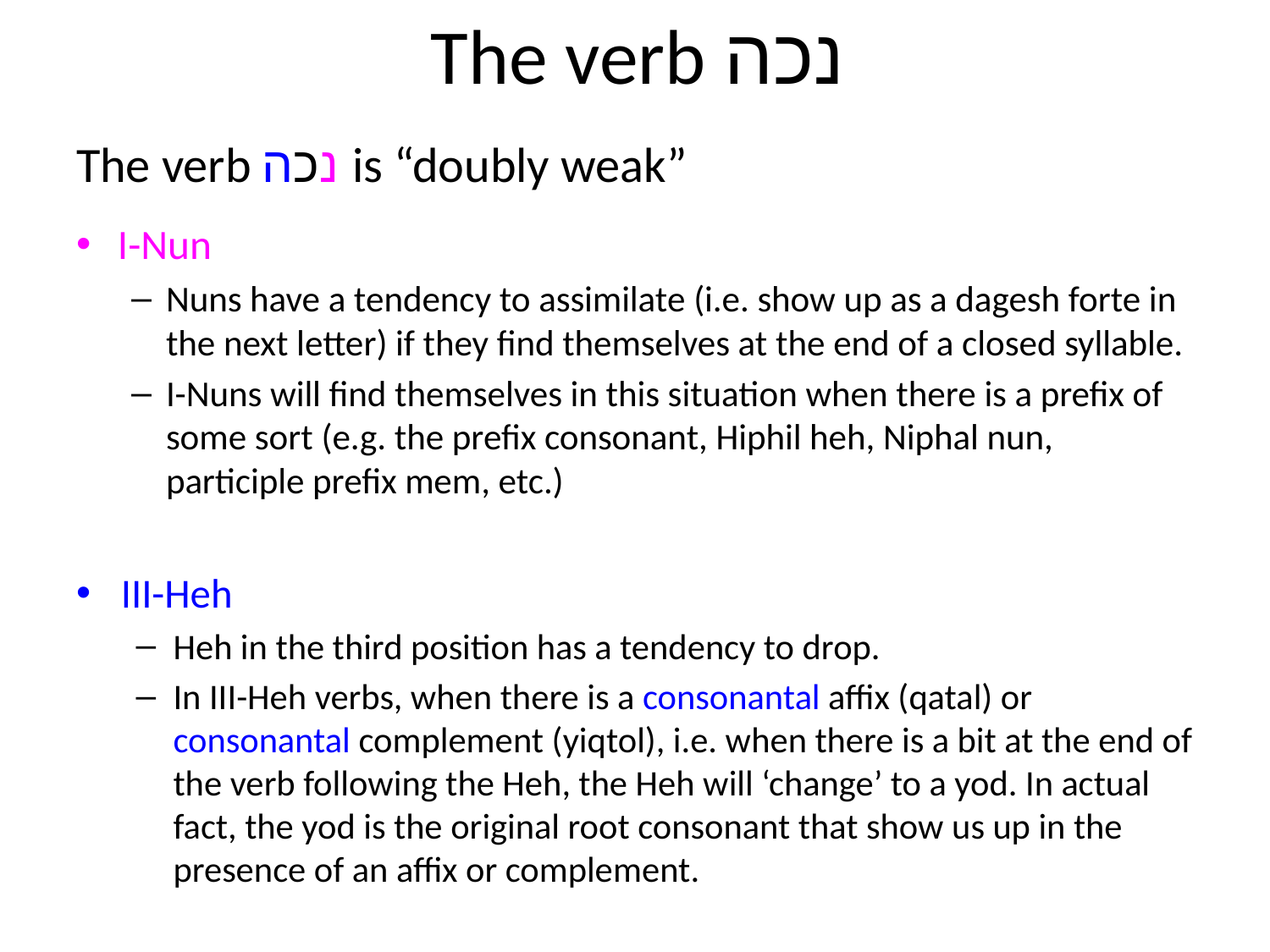

# The verb נכה
The verb נכה is “doubly weak”
I-Nun
Nuns have a tendency to assimilate (i.e. show up as a dagesh forte in the next letter) if they find themselves at the end of a closed syllable.
I-Nuns will find themselves in this situation when there is a prefix of some sort (e.g. the prefix consonant, Hiphil heh, Niphal nun, participle prefix mem, etc.)
III-Heh
Heh in the third position has a tendency to drop.
In III-Heh verbs, when there is a consonantal affix (qatal) or consonantal complement (yiqtol), i.e. when there is a bit at the end of the verb following the Heh, the Heh will ‘change’ to a yod. In actual fact, the yod is the original root consonant that show us up in the presence of an affix or complement.